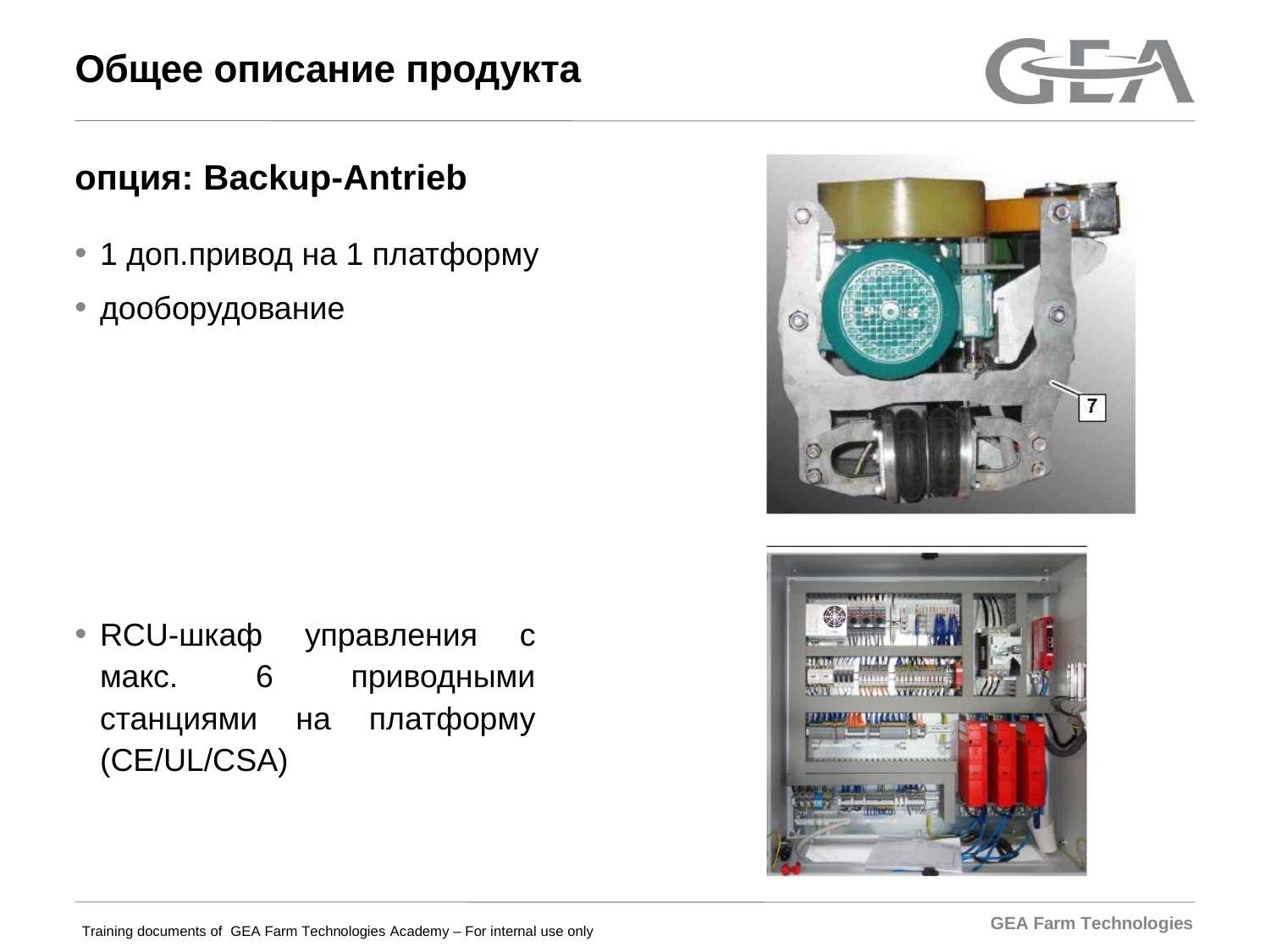

# Общее описание продукта

опция: Backup-Antrieb

1 доп.привод на 1 платформу

дооборудование

RCU-шкаф управления с макс. 6 приводными станциями на платформу (CE/UL/CSA)

GEA Farm Technologies
Training documents of  GEA Farm Technologies Academy – For internal use only